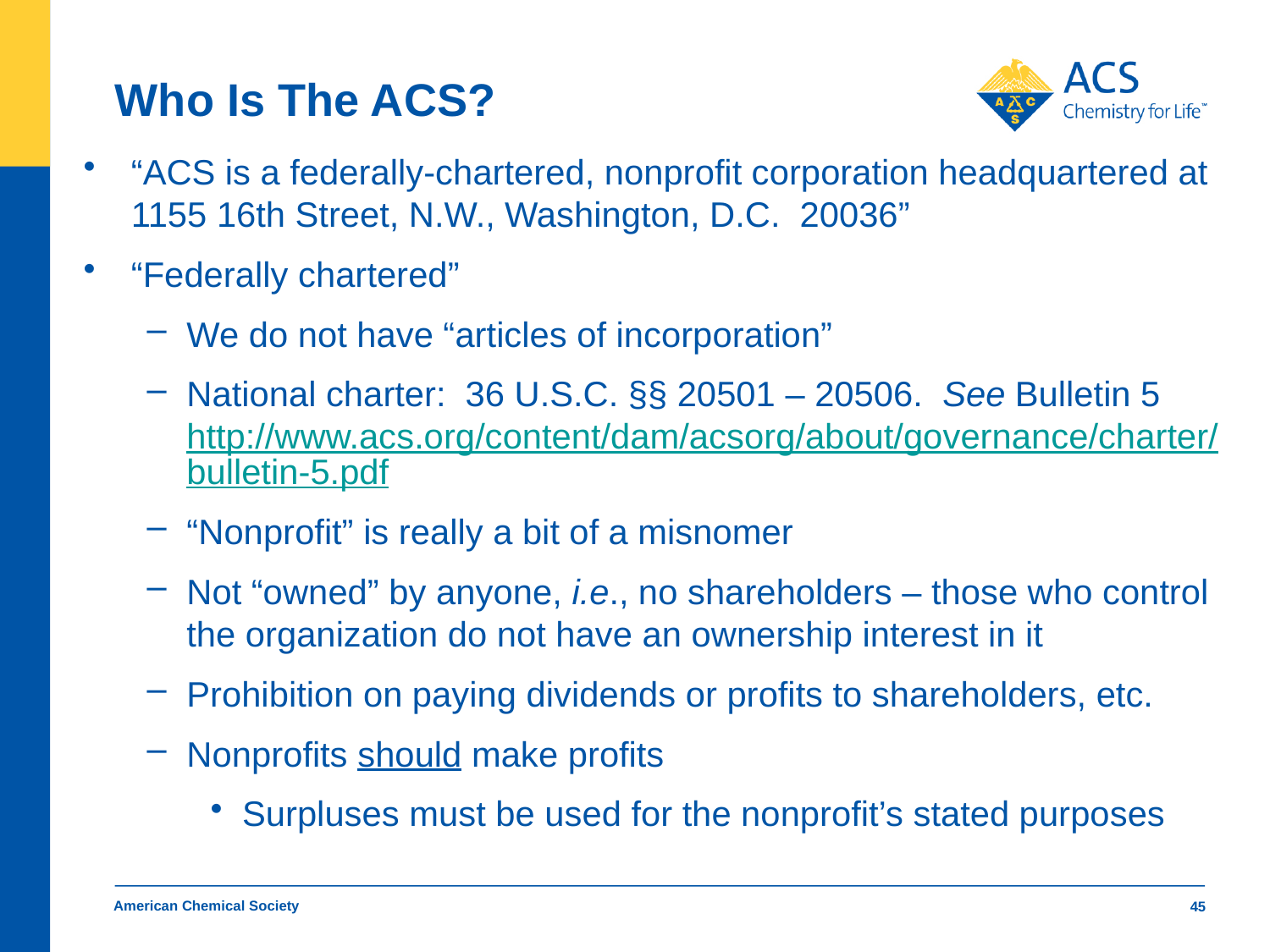

# Who Is The ACS?
“ACS is a federally-chartered, nonprofit corporation headquartered at 1155 16th Street, N.W., Washington, D.C.  20036”
“Federally chartered”
We do not have “articles of incorporation”
National charter:  36 U.S.C. §§ 20501 – 20506.  See Bulletin 5  http://www.acs.org/content/dam/acsorg/about/governance/charter/bulletin-5.pdf
“Nonprofit” is really a bit of a misnomer
Not “owned” by anyone, i.e., no shareholders – those who control the organization do not have an ownership interest in it
Prohibition on paying dividends or profits to shareholders, etc.
Nonprofits should make profits
Surpluses must be used for the nonprofit’s stated purposes

American Chemical Society
45